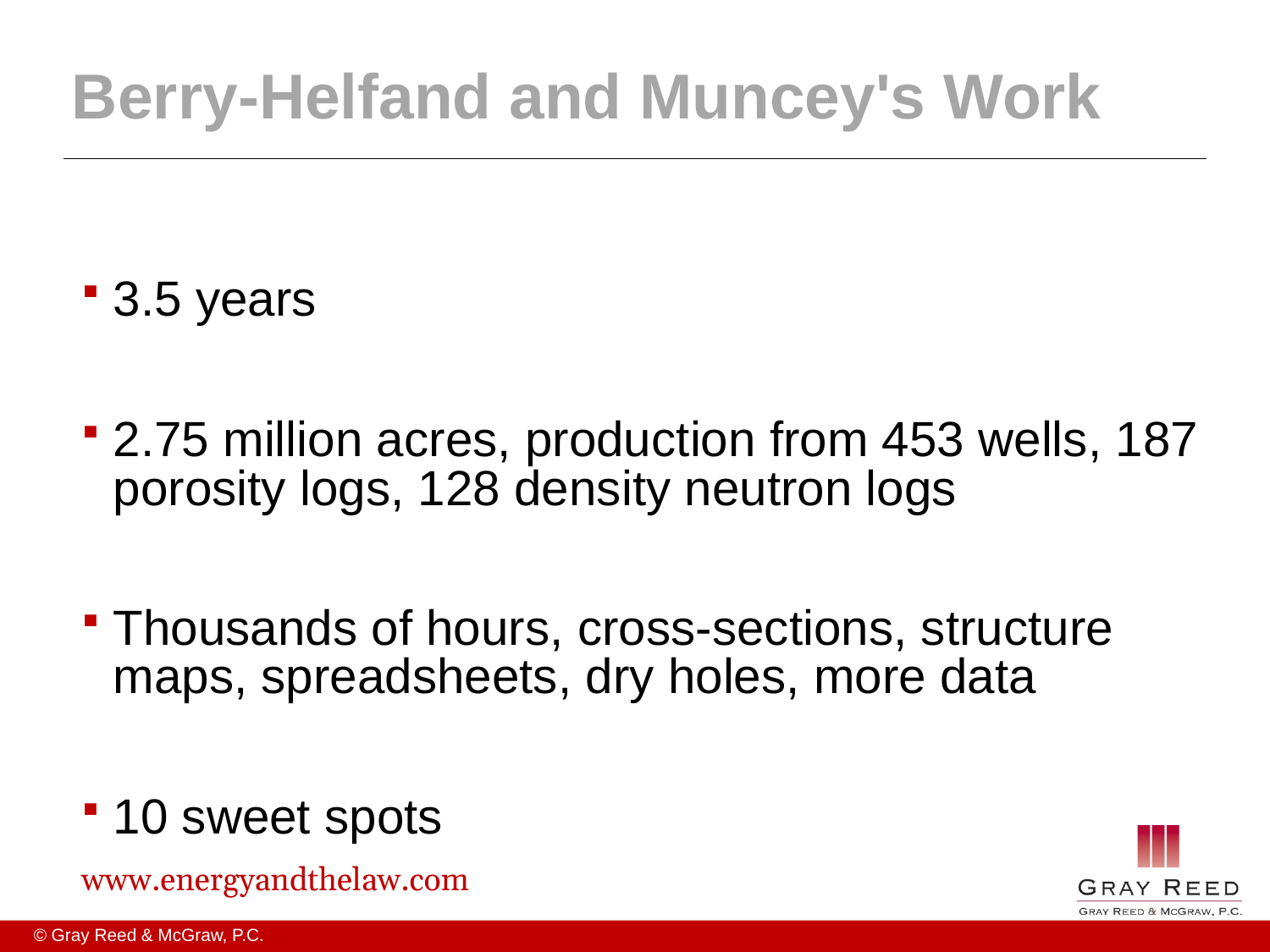

# Berry-Helfand and Muncey's Work

3.5 years

2.75 million acres, production from 453 wells, 187 porosity logs, 128 density neutron logs

Thousands of hours, cross-sections, structure maps, spreadsheets, dry holes, more data

10 sweet spots
www.energyandthelaw.com